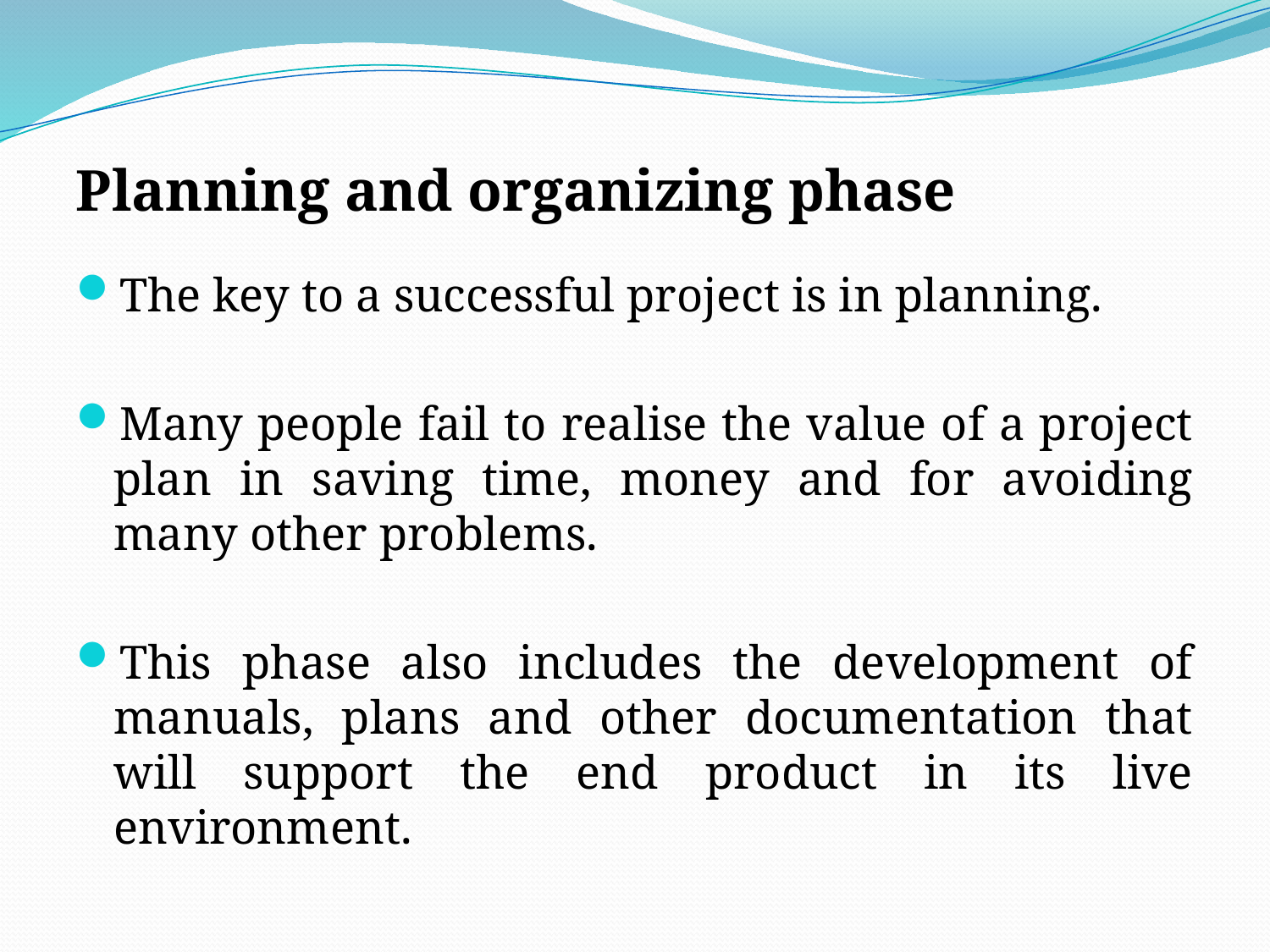

Planning and organizing phase

The key to a successful project is in planning.

Many people fail to realise the value of a project plan in saving time, money and for avoiding many other problems.

This phase also includes the development of manuals, plans and other documentation that will support the end product in its live environment.